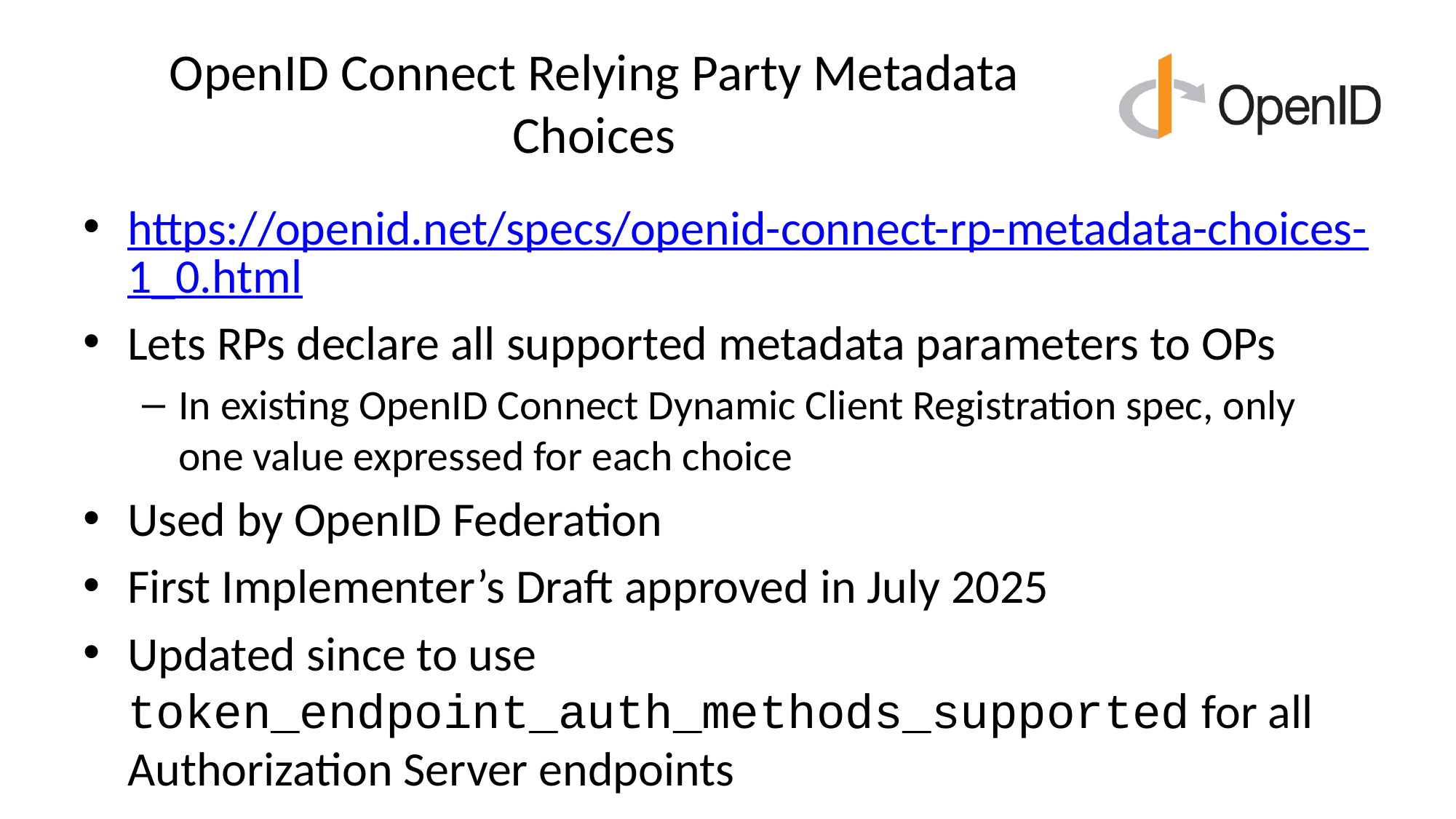

# OpenID Connect Relying Party Metadata Choices
https://openid.net/specs/openid-connect-rp-metadata-choices-1_0.html
Lets RPs declare all supported metadata parameters to OPs
In existing OpenID Connect Dynamic Client Registration spec, only one value expressed for each choice
Used by OpenID Federation
First Implementer’s Draft approved in July 2025
Updated since to use token_endpoint_auth_methods_supported for all Authorization Server endpoints